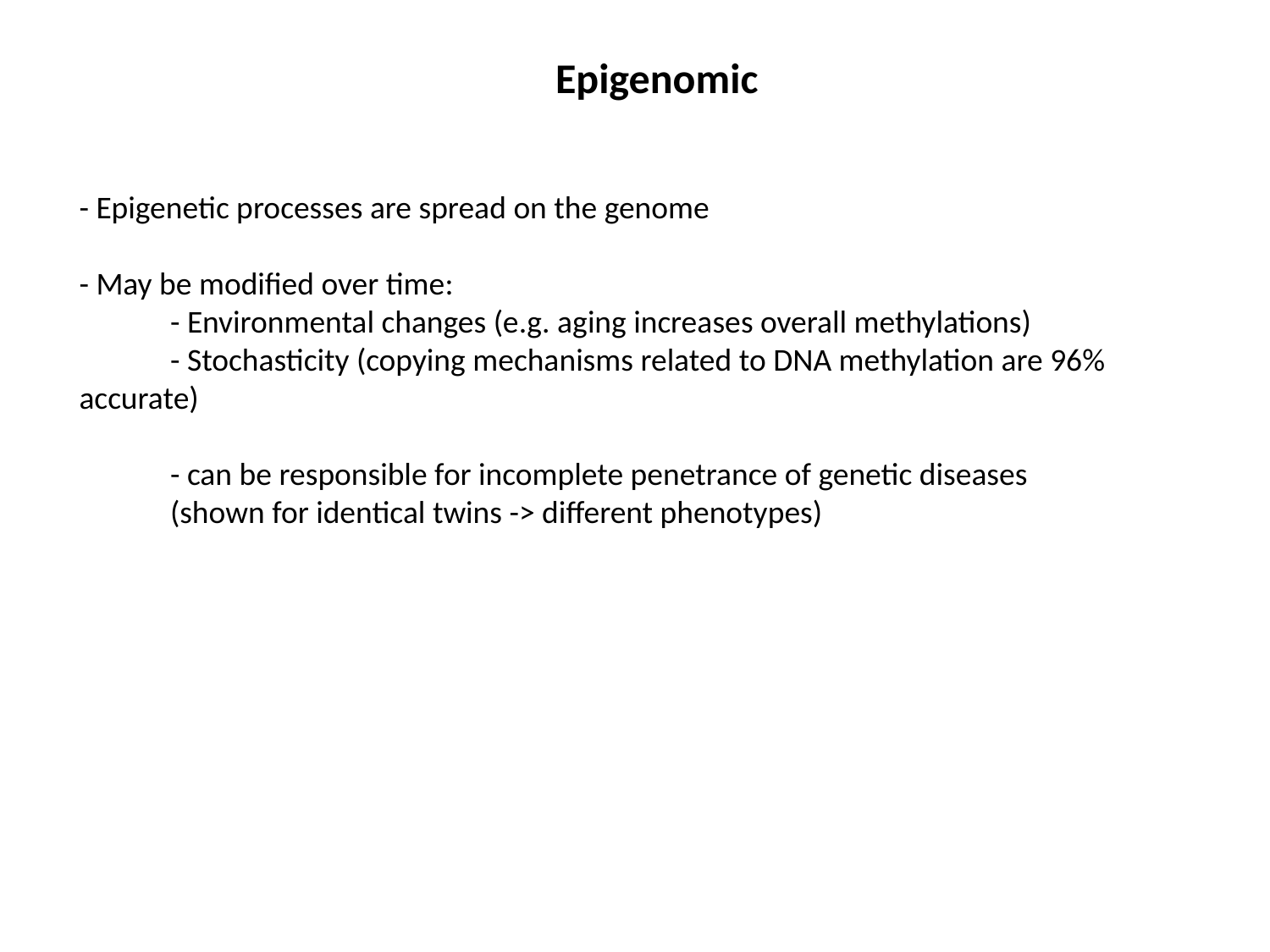

Epigenomic
- Epigenetic processes are spread on the genome

- May be modified over time:
	- Environmental changes (e.g. aging increases overall methylations)
	- Stochasticity (copying mechanisms related to DNA methylation are 96% 	accurate)‏

	- can be responsible for incomplete penetrance of genetic diseases
	(shown for identical twins -> different phenotypes)